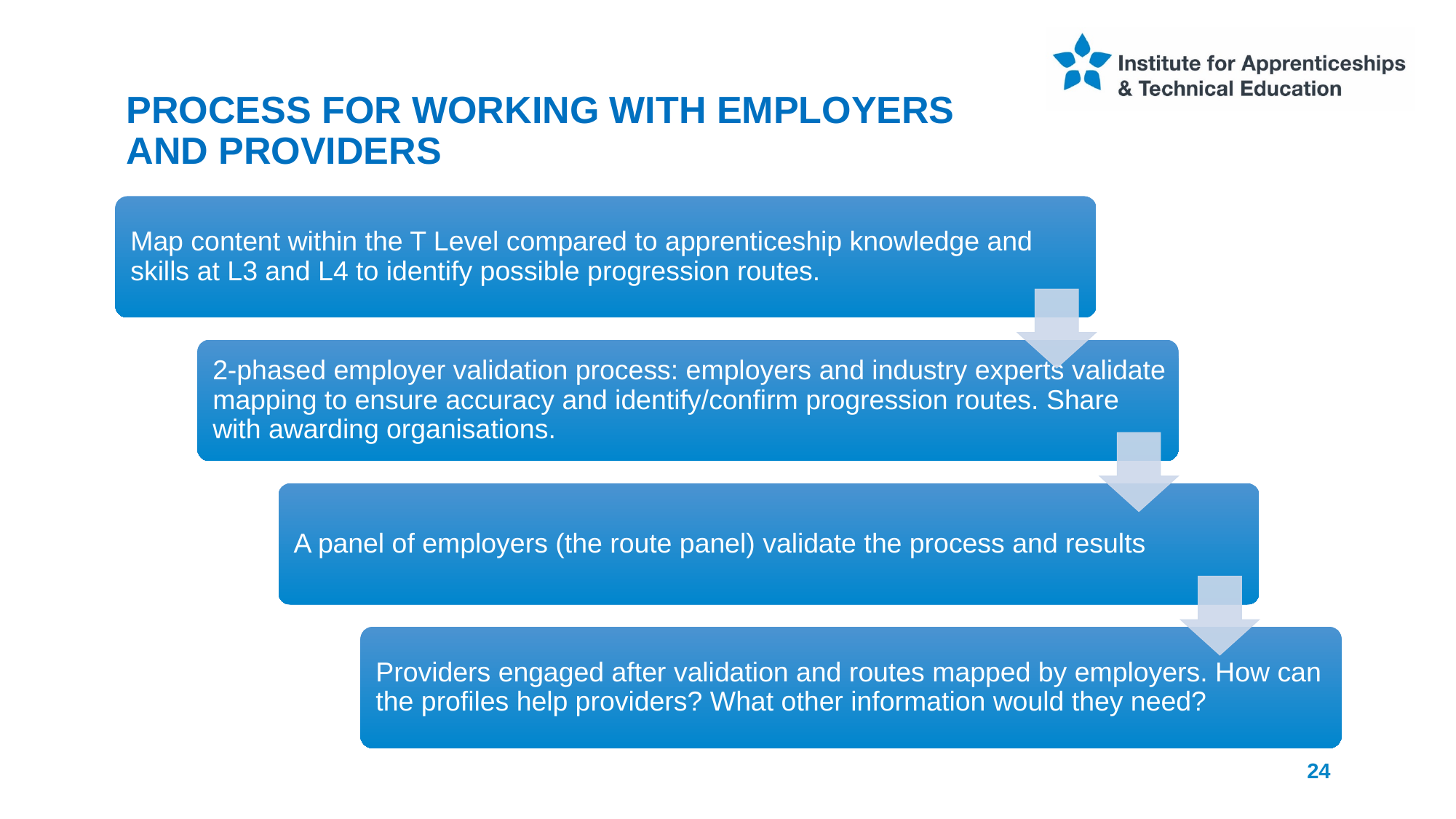

# Process for Working with employers and providers
Map content within the T Level compared to apprenticeship knowledge and skills at L3 and L4 to identify possible progression routes.
2-phased employer validation process: employers and industry experts validate mapping to ensure accuracy and identify/confirm progression routes. Share with awarding organisations.
A panel of employers (the route panel) validate the process and results
Providers engaged after validation and routes mapped by employers. How can the profiles help providers? What other information would they need?

24